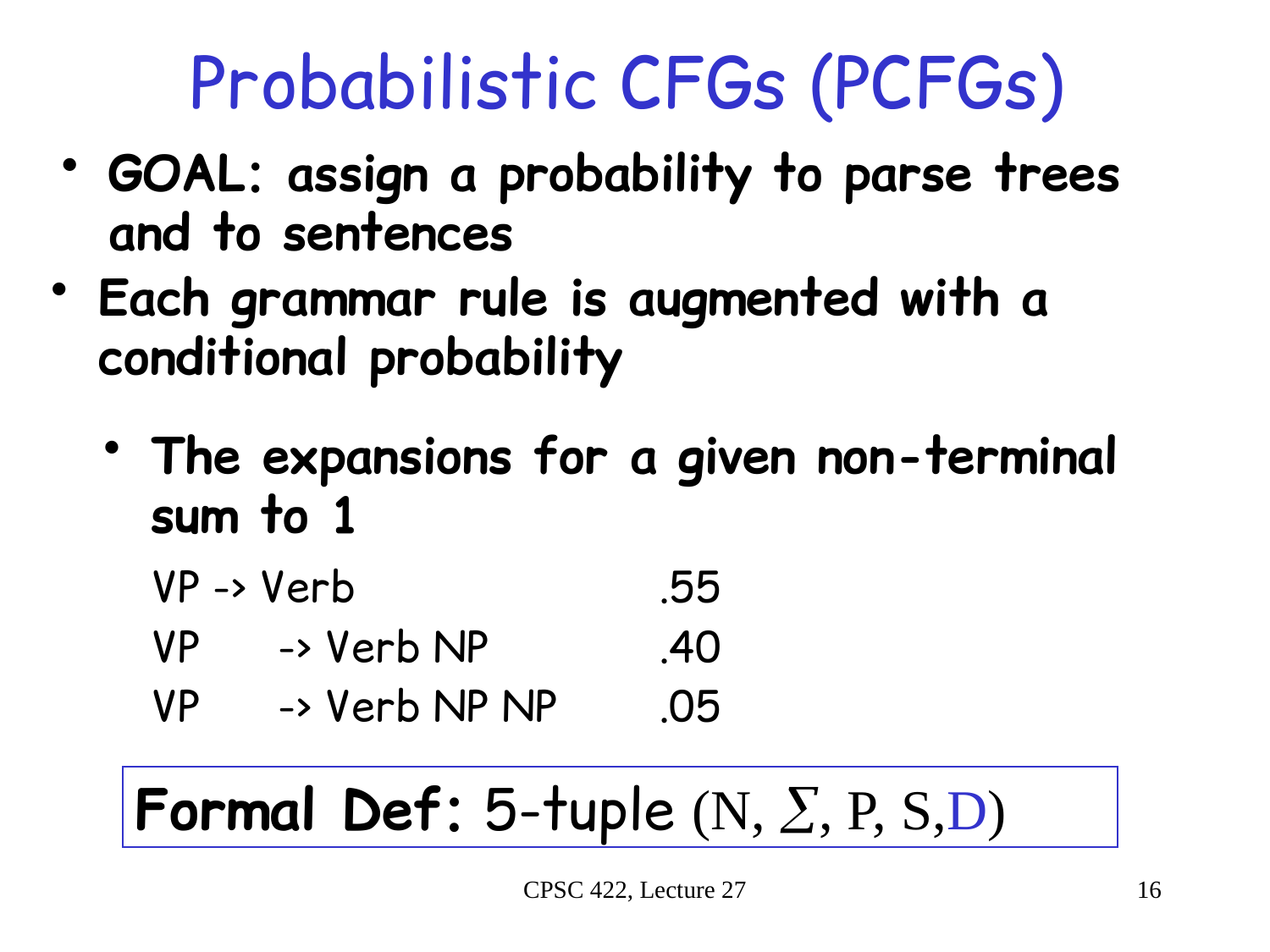

# Probabilistic CFGs (PCFGs)
GOAL: assign a probability to parse trees and to sentences
Each grammar rule is augmented with a conditional probability
The expansions for a given non-terminal sum to 1
	VP -> Verb			.55
	VP	-> Verb NP		.40
	VP	-> Verb NP NP 	.05
Formal Def: 5-tuple (N, ∑, P, S,D)
CPSC 422, Lecture 27
16